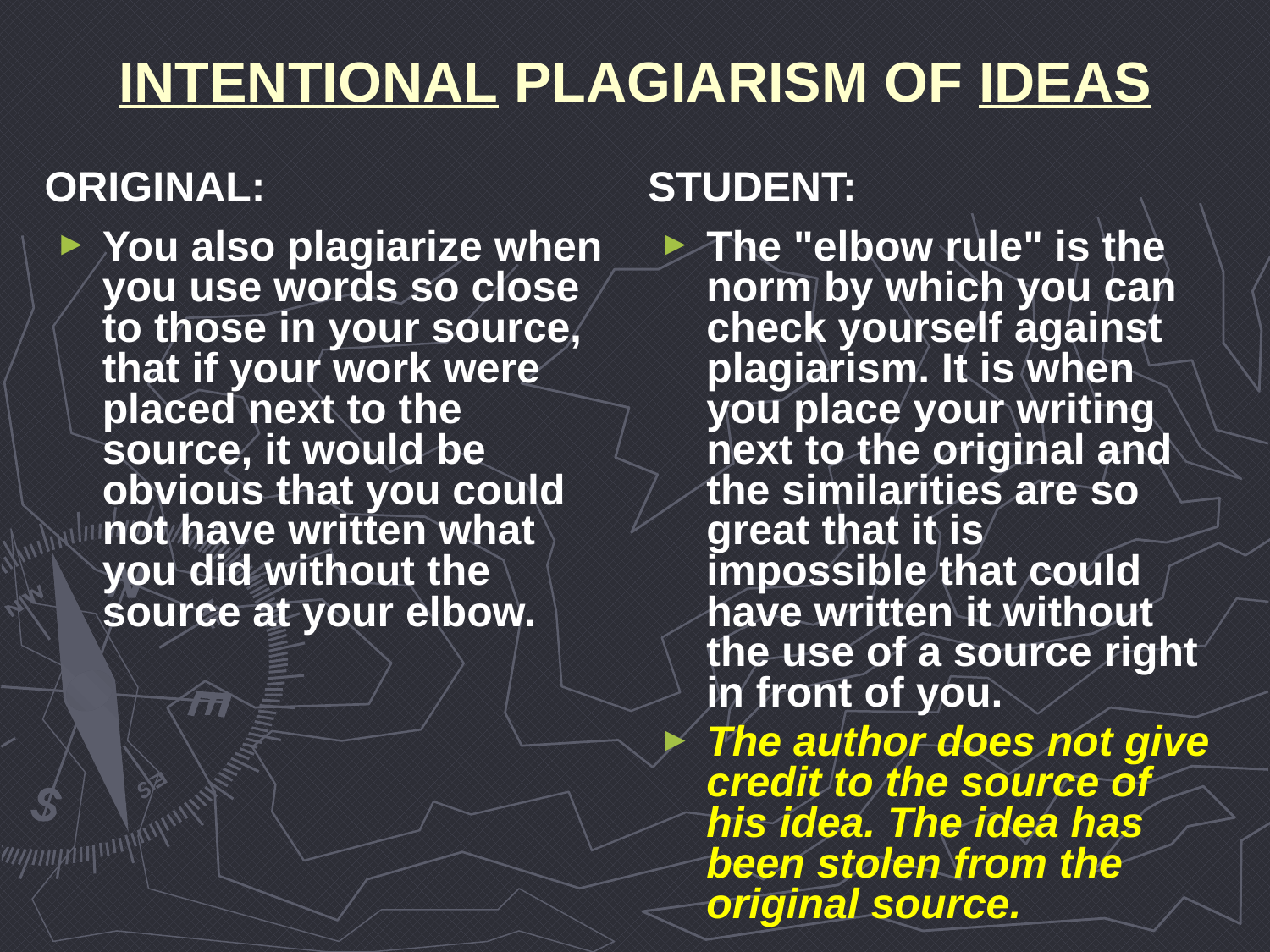

# INTENTIONAL PLAGIARISM OF IDEAS
ORIGINAL:
STUDENT:
You also plagiarize when you use words so close to those in your source, that if your work were placed next to the source, it would be obvious that you could not have written what you did without the source at your elbow.
The "elbow rule" is the norm by which you can check yourself against plagiarism. It is when you place your writing next to the original and the similarities are so great that it is impossible that could have written it without the use of a source right in front of you.
The author does not give credit to the source of his idea. The idea has been stolen from the original source.